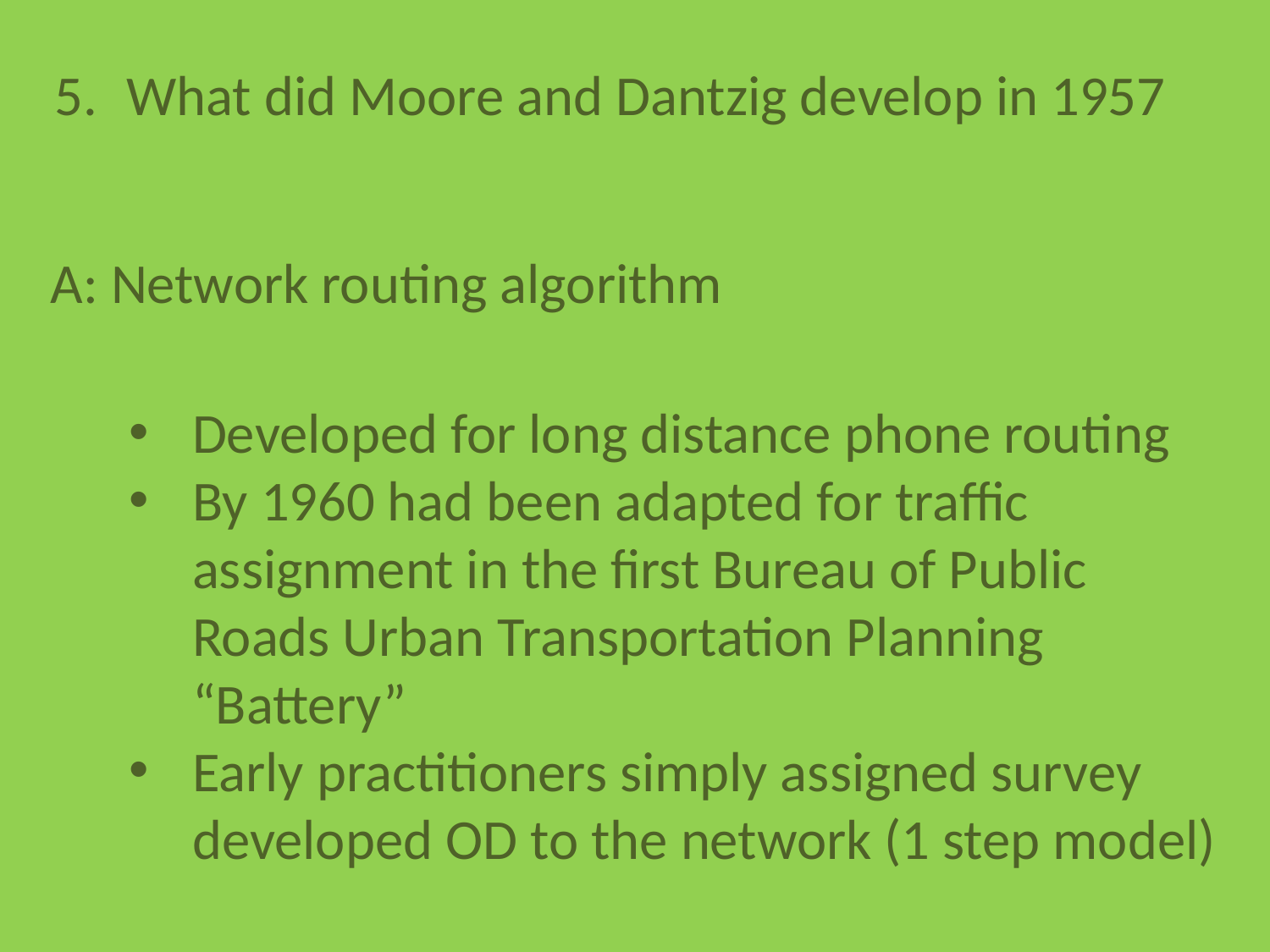

What did Moore and Dantzig develop in 1957
A: Network routing algorithm

Developed for long distance phone routing
By 1960 had been adapted for traffic assignment in the first Bureau of Public Roads Urban Transportation Planning “Battery”
Early practitioners simply assigned survey developed OD to the network (1 step model)